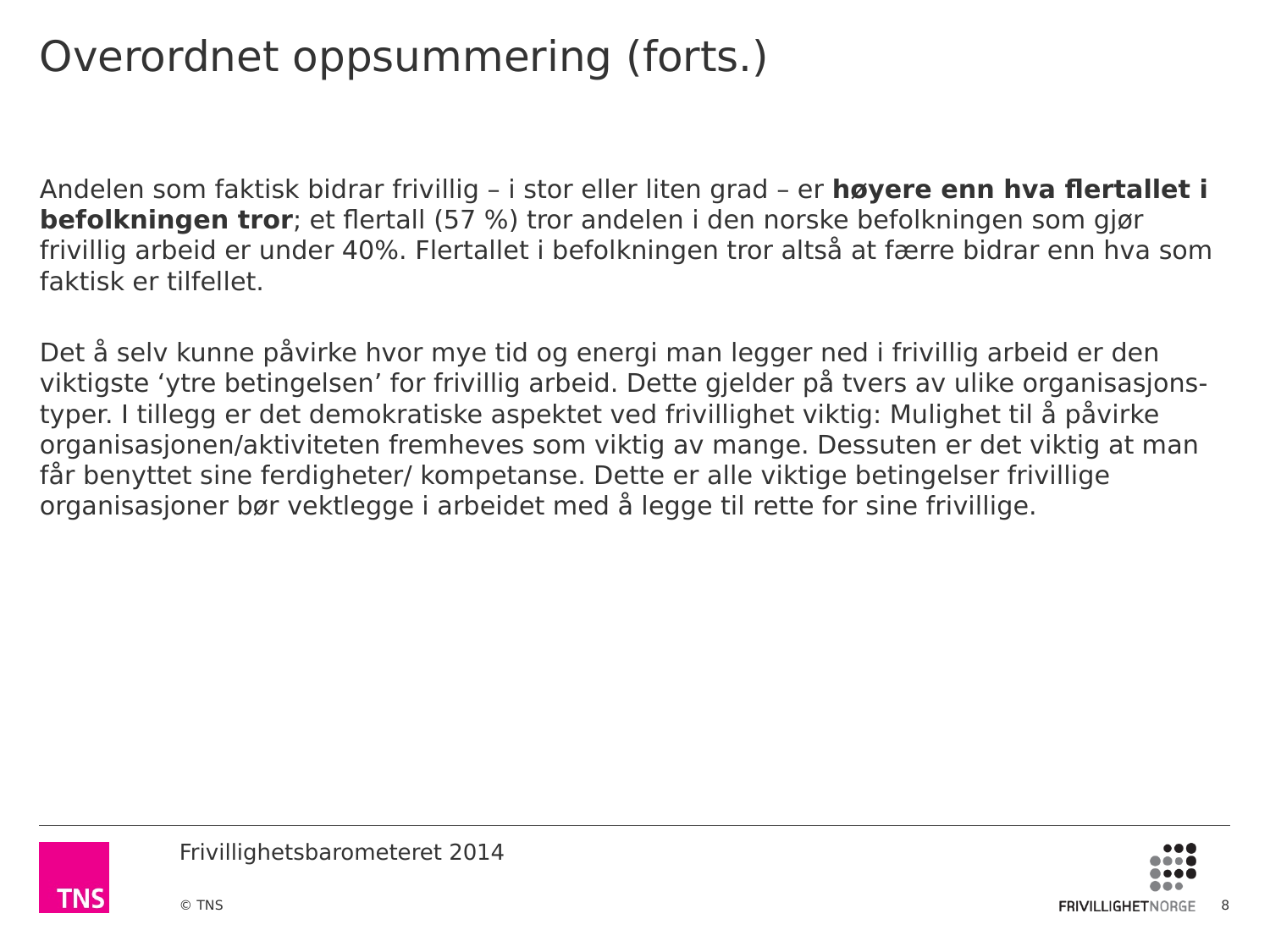

# Overordnet oppsummering (forts.)
Andelen som faktisk bidrar frivillig – i stor eller liten grad – er høyere enn hva flertallet i befolkningen tror; et flertall (57 %) tror andelen i den norske befolkningen som gjør frivillig arbeid er under 40%. Flertallet i befolkningen tror altså at færre bidrar enn hva som faktisk er tilfellet.

Det å selv kunne påvirke hvor mye tid og energi man legger ned i frivillig arbeid er den viktigste ‘ytre betingelsen’ for frivillig arbeid. Dette gjelder på tvers av ulike organisasjons-typer. I tillegg er det demokratiske aspektet ved frivillighet viktig: Mulighet til å påvirke organisasjonen/aktiviteten fremheves som viktig av mange. Dessuten er det viktig at man får benyttet sine ferdigheter/ kompetanse. Dette er alle viktige betingelser frivillige organisasjoner bør vektlegge i arbeidet med å legge til rette for sine frivillige.
8